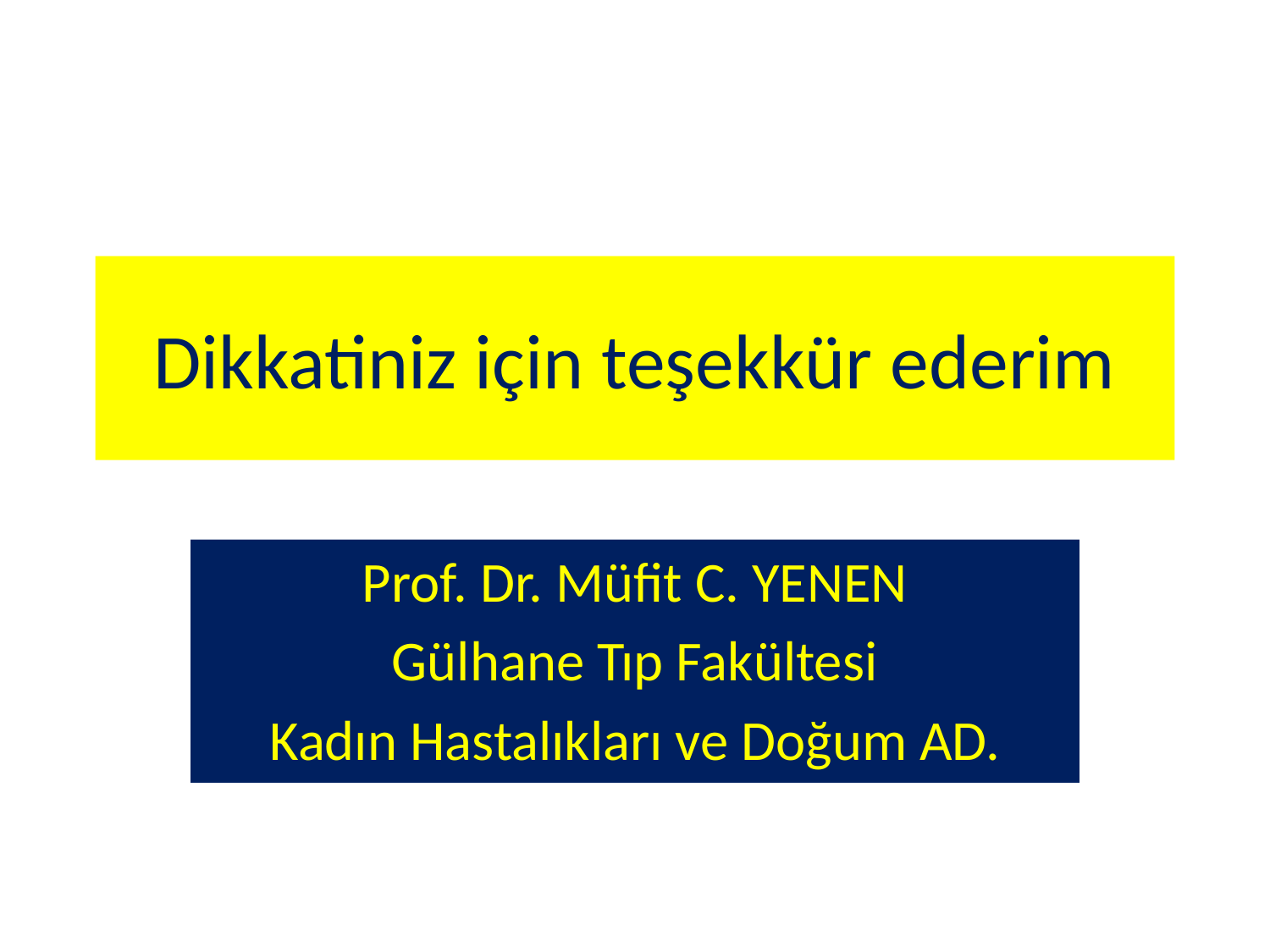

# Dikkatiniz için teşekkür ederim
Prof. Dr. Müfit C. YENEN
Gülhane Tıp Fakültesi
Kadın Hastalıkları ve Doğum AD.